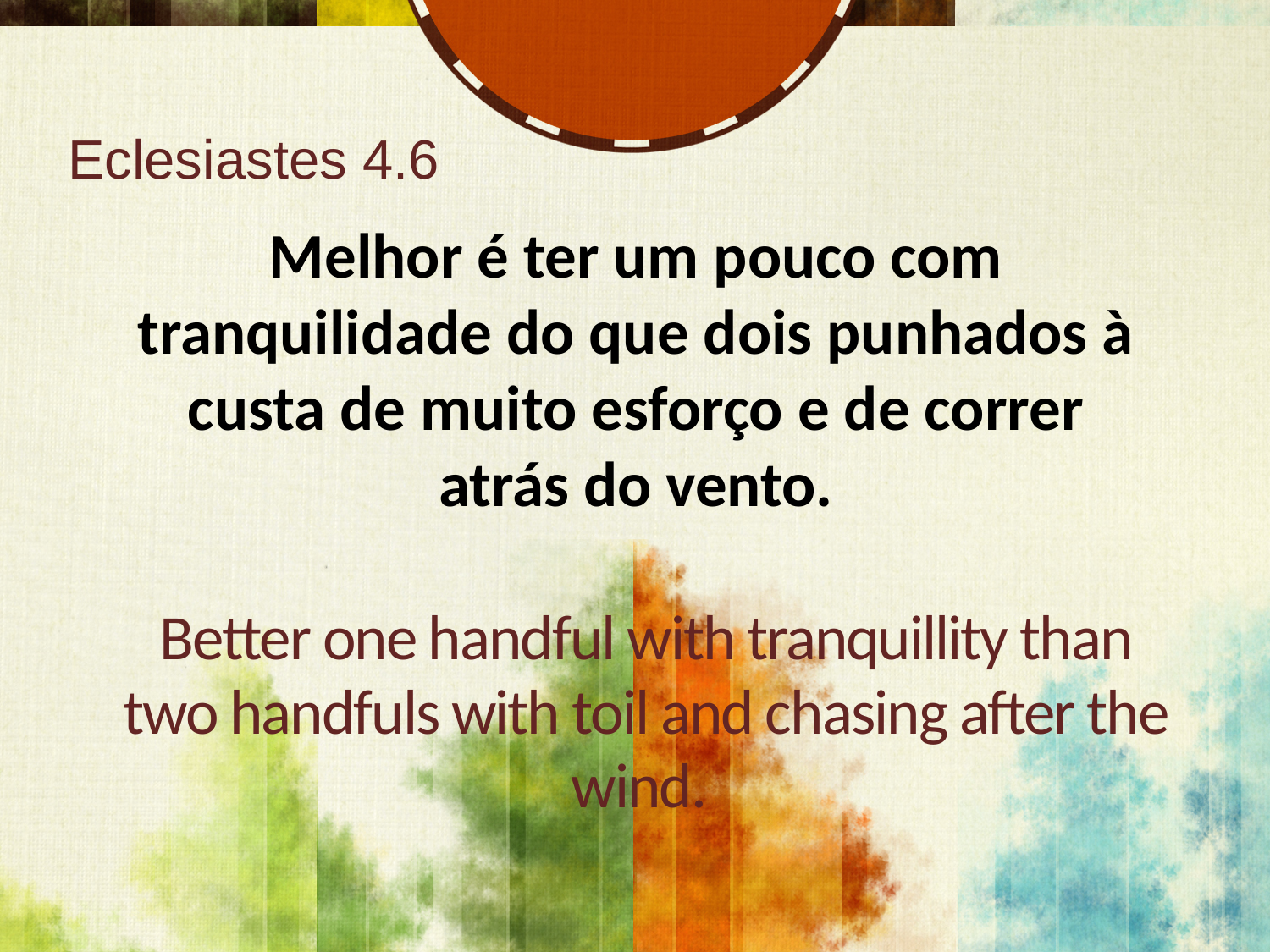

Eclesiastes 4.6
Melhor é ter um pouco com tranquilidade do que dois punhados à custa de muito esforço e de correr atrás do vento.
Better one handful with tranquillity than two handfuls with toil and chasing after the wind.